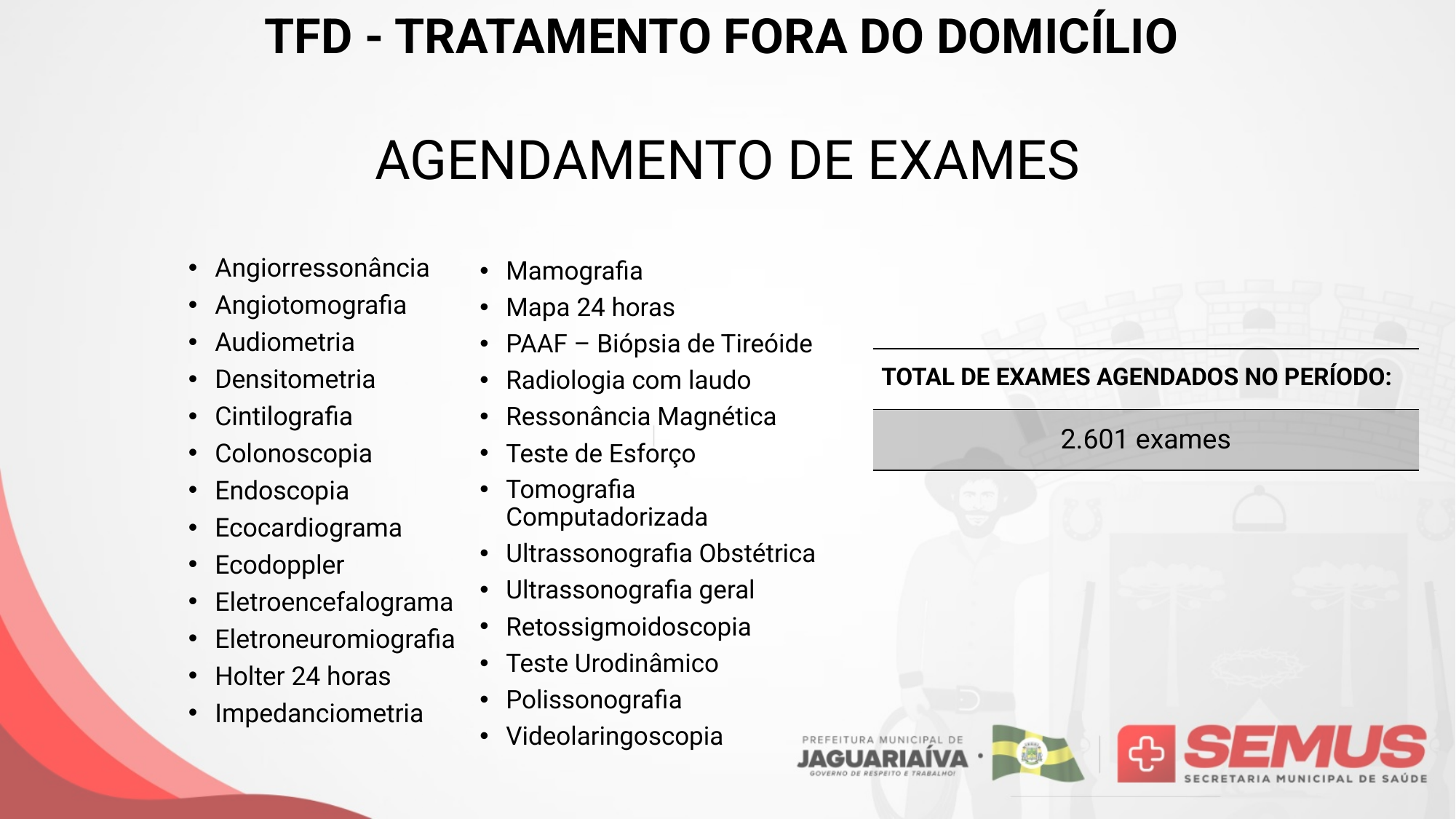

TFD - TRATAMENTO FORA DO DOMICÍLIO

# AGENDAMENTO DE EXAMES
Angiorressonância
Angiotomografia
Audiometria
Densitometria
Cintilografia
Colonoscopia
Endoscopia
Ecocardiograma
Ecodoppler
Eletroencefalograma
Eletroneuromiografia
Holter 24 horas
Impedanciometria
Mamografia
Mapa 24 horas
PAAF – Biópsia de Tireóide
Radiologia com laudo
Ressonância Magnética
Teste de Esforço
Tomografia Computadorizada
Ultrassonografia Obstétrica
Ultrassonografia geral
Retossigmoidoscopia
Teste Urodinâmico
Polissonografia
Videolaringoscopia

| TOTAL DE EXAMES AGENDADOS NO PERÍODO: |
| --- |
| 2.601 exames |